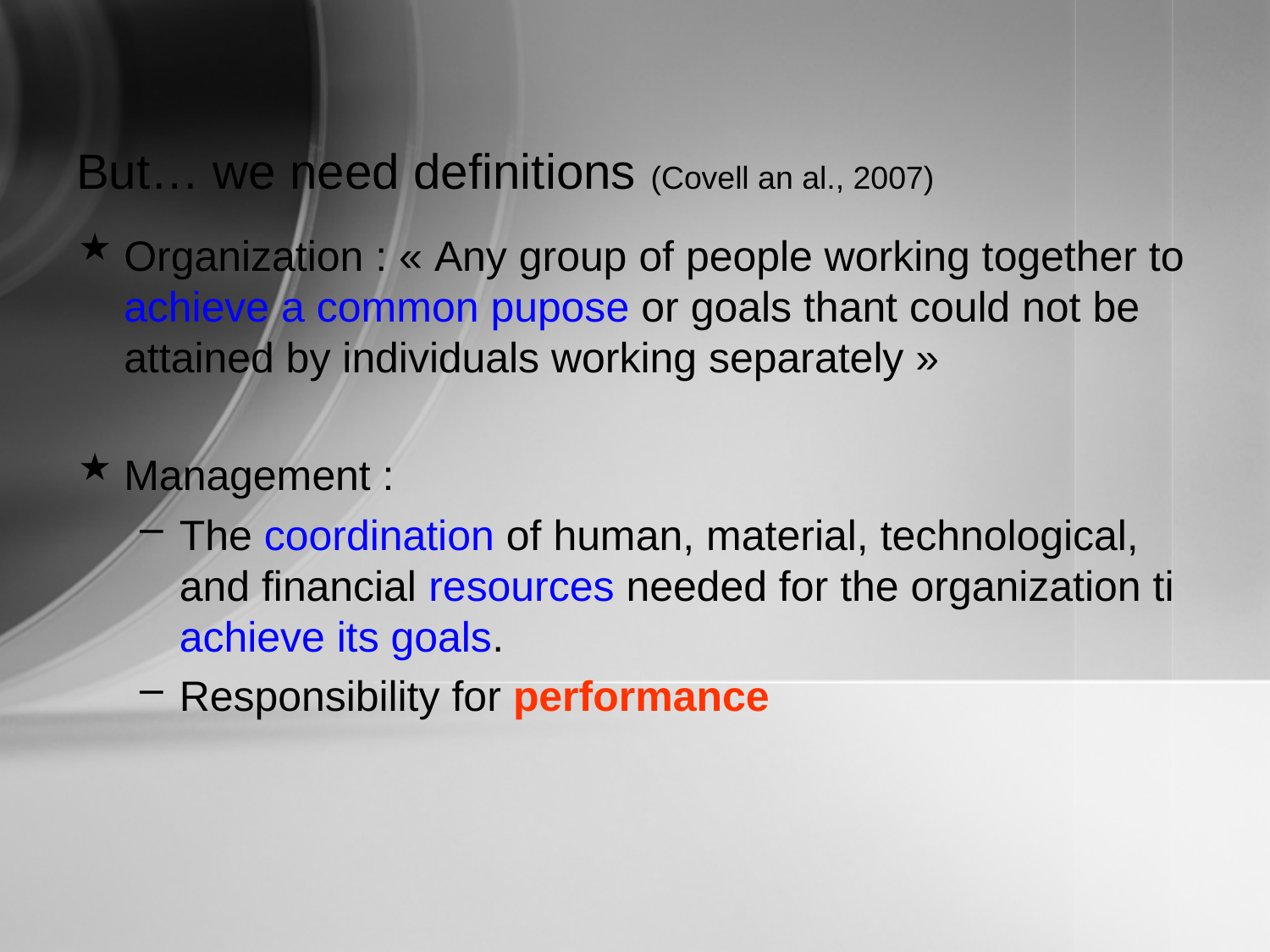

But… we need definitions (Covell an al., 2007)
Organization : « Any group of people working together to achieve a common pupose or goals thant could not be attained by individuals working separately »

Management :
The coordination of human, material, technological, and financial resources needed for the organization ti achieve its goals.
Responsibility for performance